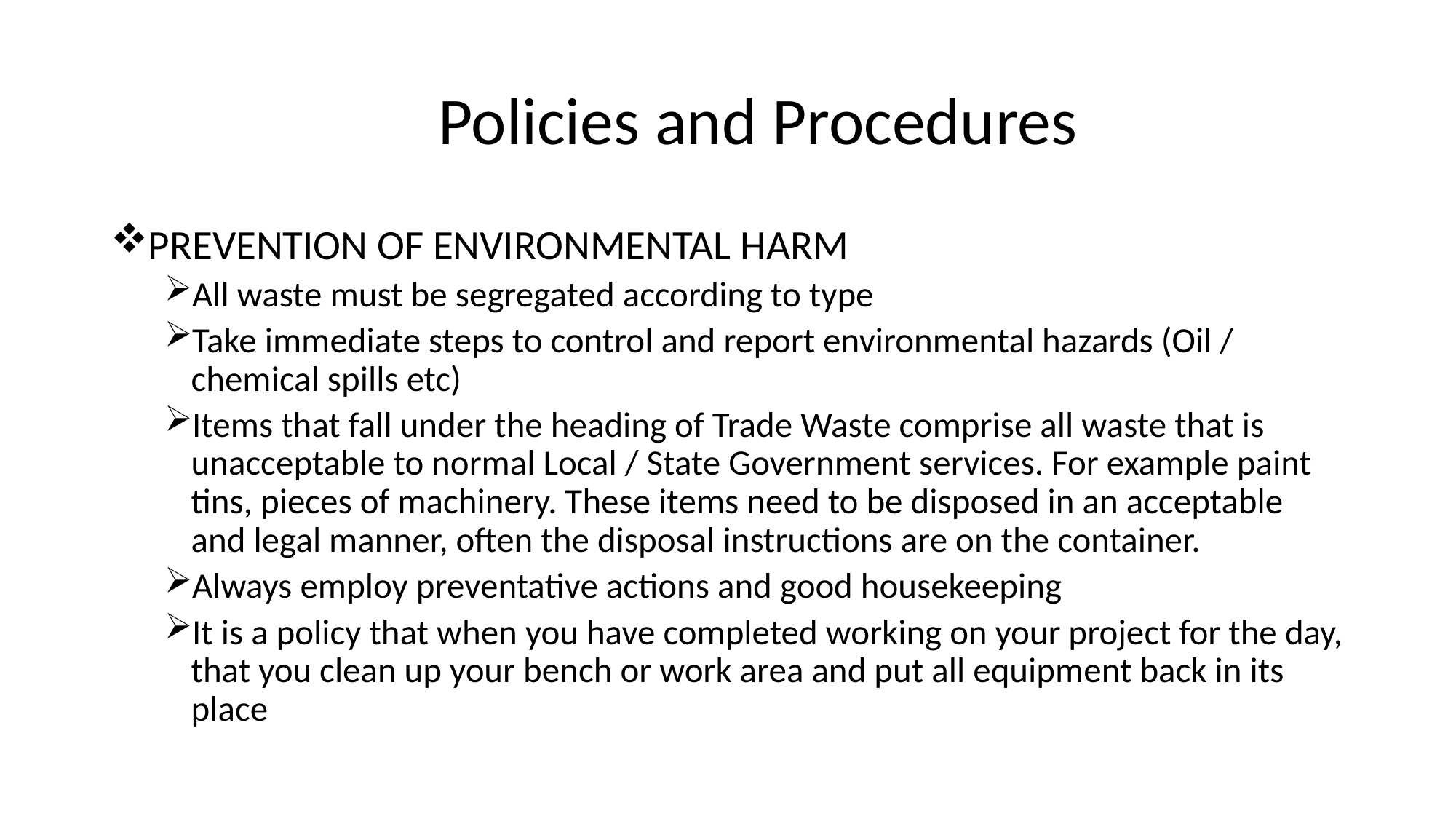

# Policies and Procedures
PREVENTION OF ENVIRONMENTAL HARM
All waste must be segregated according to type
Take immediate steps to control and report environmental hazards (Oil / chemical spills etc)
Items that fall under the heading of Trade Waste comprise all waste that is unacceptable to normal Local / State Government services. For example paint tins, pieces of machinery. These items need to be disposed in an acceptable and legal manner, often the disposal instructions are on the container.
Always employ preventative actions and good housekeeping
It is a policy that when you have completed working on your project for the day, that you clean up your bench or work area and put all equipment back in its place